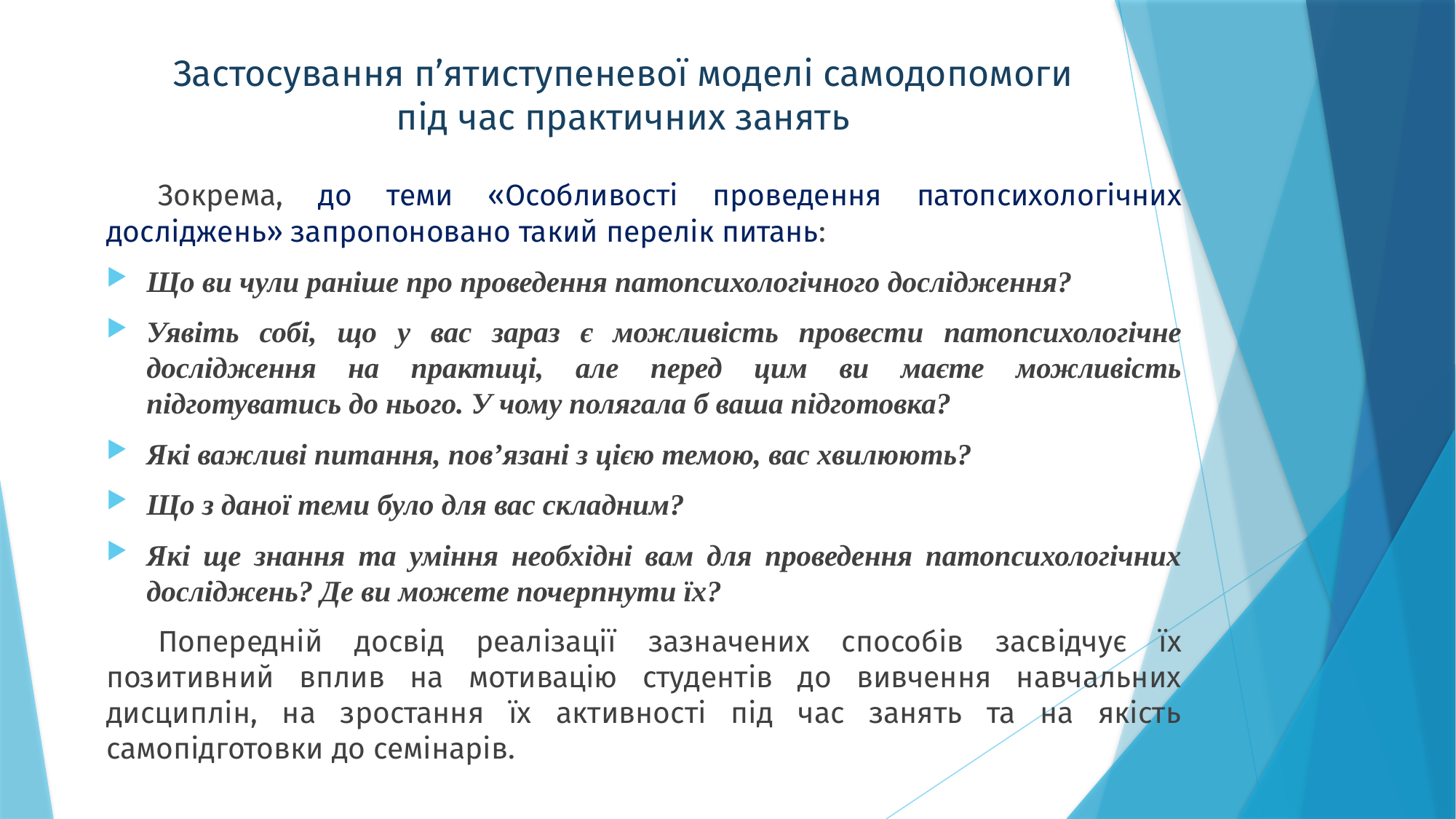

# Застосування п’ятиступеневої моделі самодопомоги під час практичних занять
Зокрема, до теми «Особливості проведення патопсихологічних досліджень» запропоновано такий перелік питань:
Що ви чули раніше про проведення патопсихологічного дослідження?
Уявіть собі, що у вас зараз є можливість провести патопсихологічне дослідження на практиці, але перед цим ви маєте можливість підготуватись до нього. У чому полягала б ваша підготовка?
Які важливі питання, пов’язані з цією темою, вас хвилюють?
Що з даної теми було для вас складним?
Які ще знання та уміння необхідні вам для проведення патопсихологічних досліджень? Де ви можете почерпнути їх?
Попередній досвід реалізації зазначених способів засвідчує їх позитивний вплив на мотивацію студентів до вивчення навчальних дисциплін, на зростання їх активності під час занять та на якість самопідготовки до семінарів.